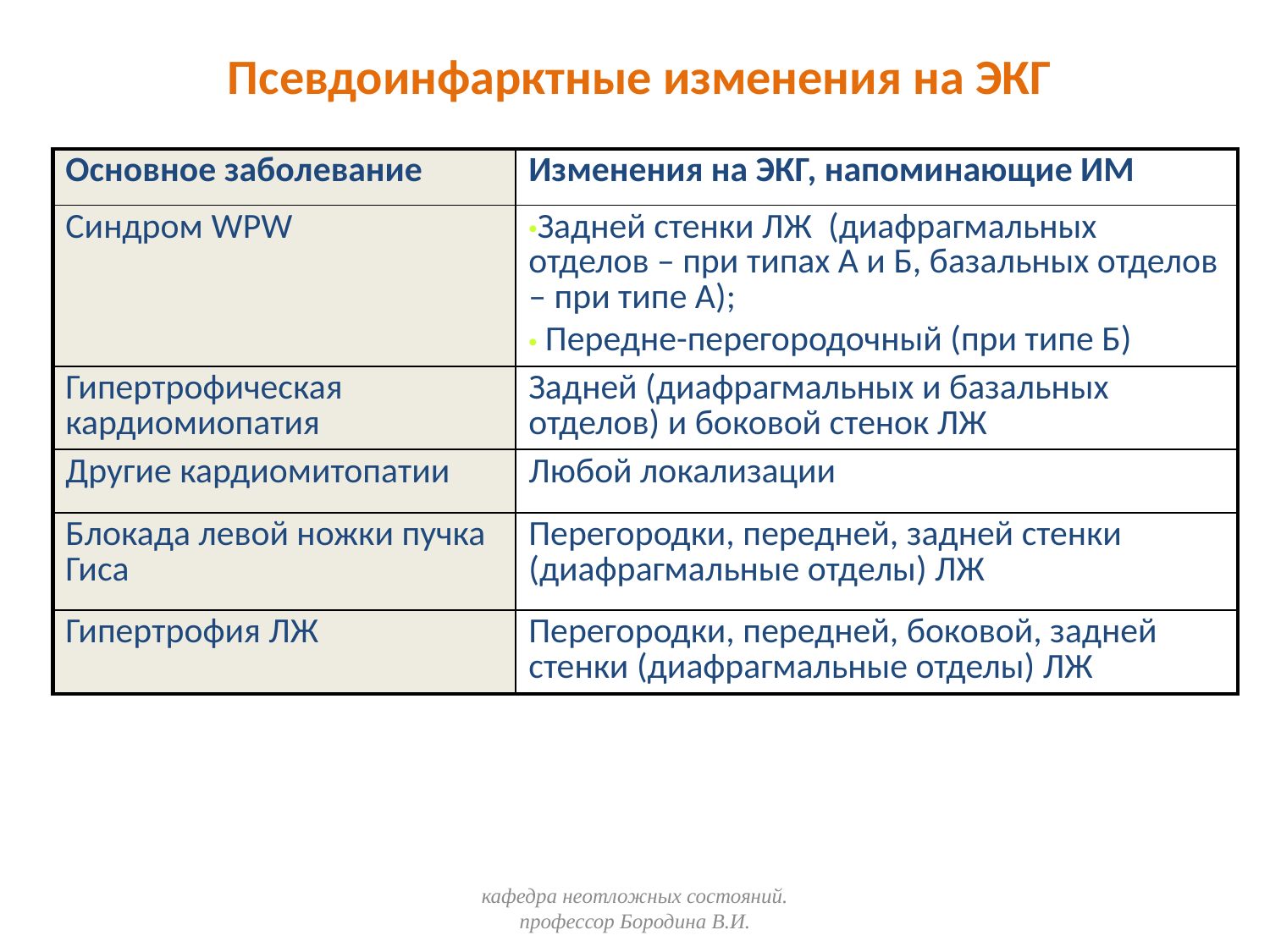

# Псевдоинфарктные изменения на ЭКГ
| Основное заболевание | Изменения на ЭКГ, напоминающие ИМ |
| --- | --- |
| Синдром WPW | Задней стенки ЛЖ (диафрагмальных отделов – при типах А и Б, базальных отделов – при типе А); Передне-перегородочный (при типе Б) |
| Гипертрофическая кардиомиопатия | Задней (диафрагмальных и базальных отделов) и боковой стенок ЛЖ |
| Другие кардиомитопатии | Любой локализации |
| Блокада левой ножки пучка Гиса | Перегородки, передней, задней стенки (диафрагмальные отделы) ЛЖ |
| Гипертрофия ЛЖ | Перегородки, передней, боковой, задней стенки (диафрагмальные отделы) ЛЖ |
кафедра неотложных состояний. профессор Бородина В.И.